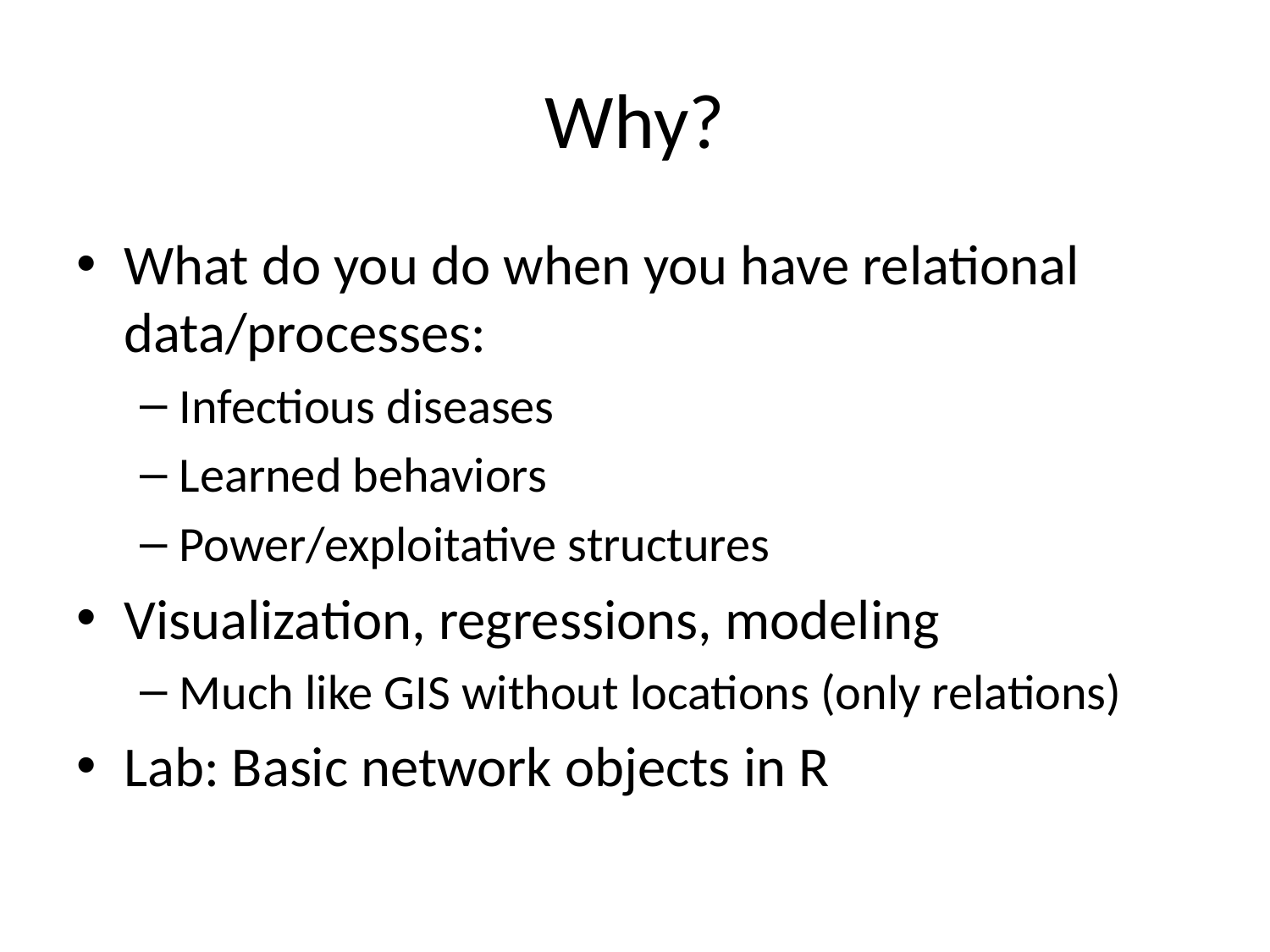

# Why?
What do you do when you have relational data/processes:
Infectious diseases
Learned behaviors
Power/exploitative structures
Visualization, regressions, modeling
Much like GIS without locations (only relations)
Lab: Basic network objects in R